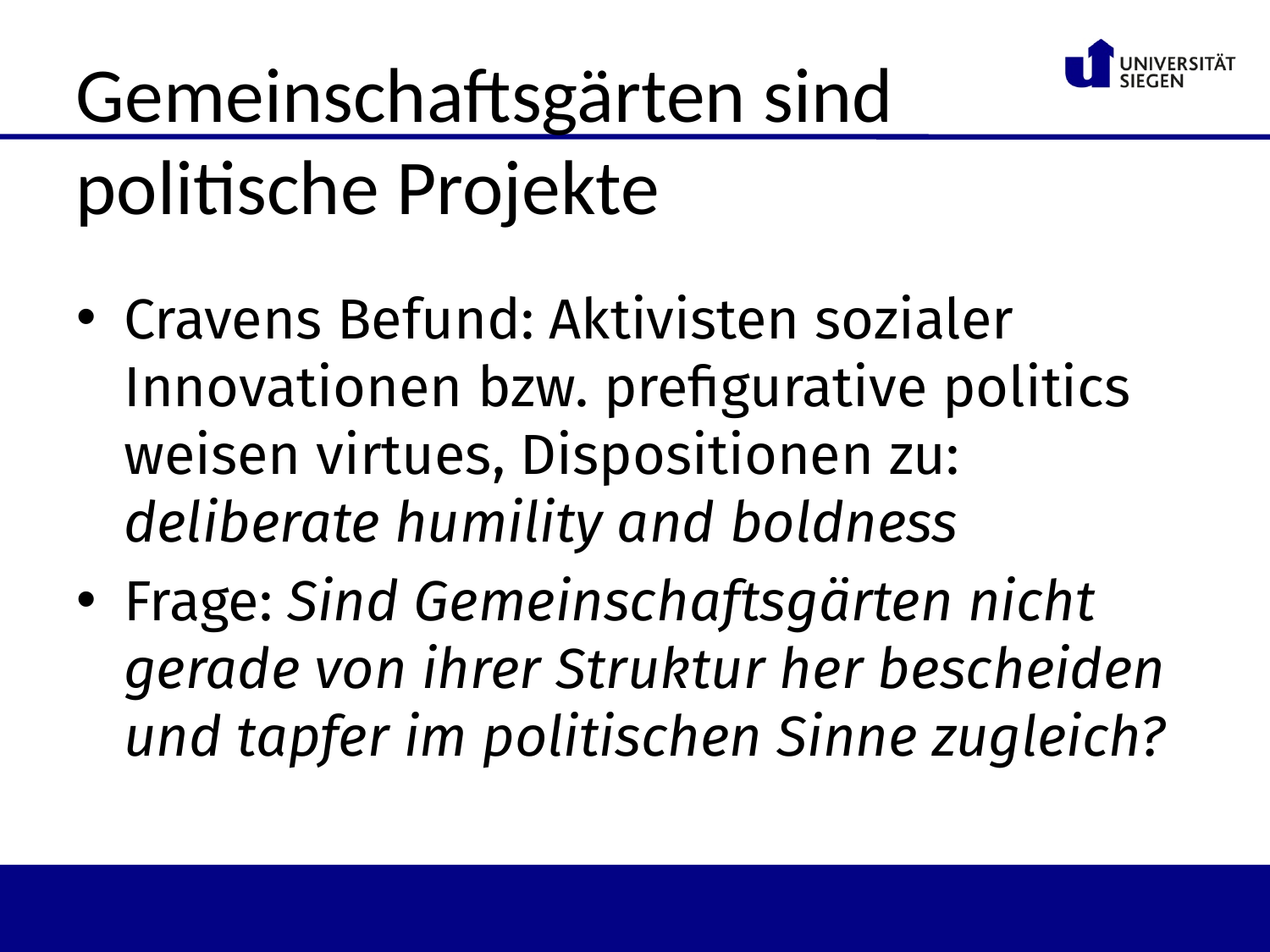

# Gemeinschaftsgärten sind politische Projekte
Cravens Befund: Aktivisten sozialer Innovationen bzw. prefigurative politics weisen virtues, Dispositionen zu: deliberate humility and boldness
Frage: Sind Gemeinschaftsgärten nicht gerade von ihrer Struktur her bescheiden und tapfer im politischen Sinne zugleich?